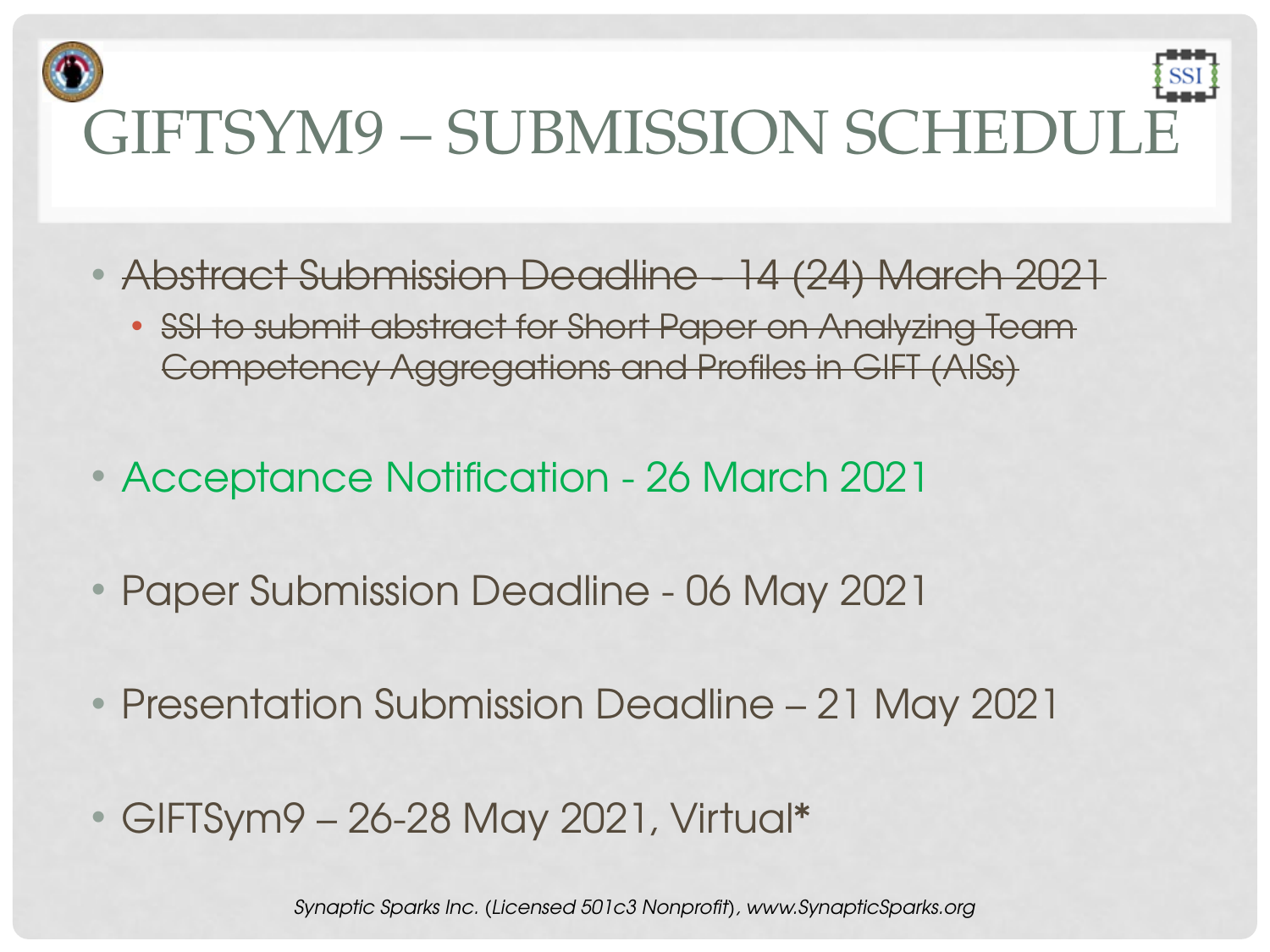

# GIFTSym9 – Submission Schedule
Abstract Submission Deadline - 14 (24) March 2021
SSI to submit abstract for Short Paper on Analyzing Team Competency Aggregations and Profiles in GIFT (AISs)

Acceptance Notification - 26 March 2021

Paper Submission Deadline - 06 May 2021

Presentation Submission Deadline – 21 May 2021

GIFTSym9 – 26-28 May 2021, Virtual*